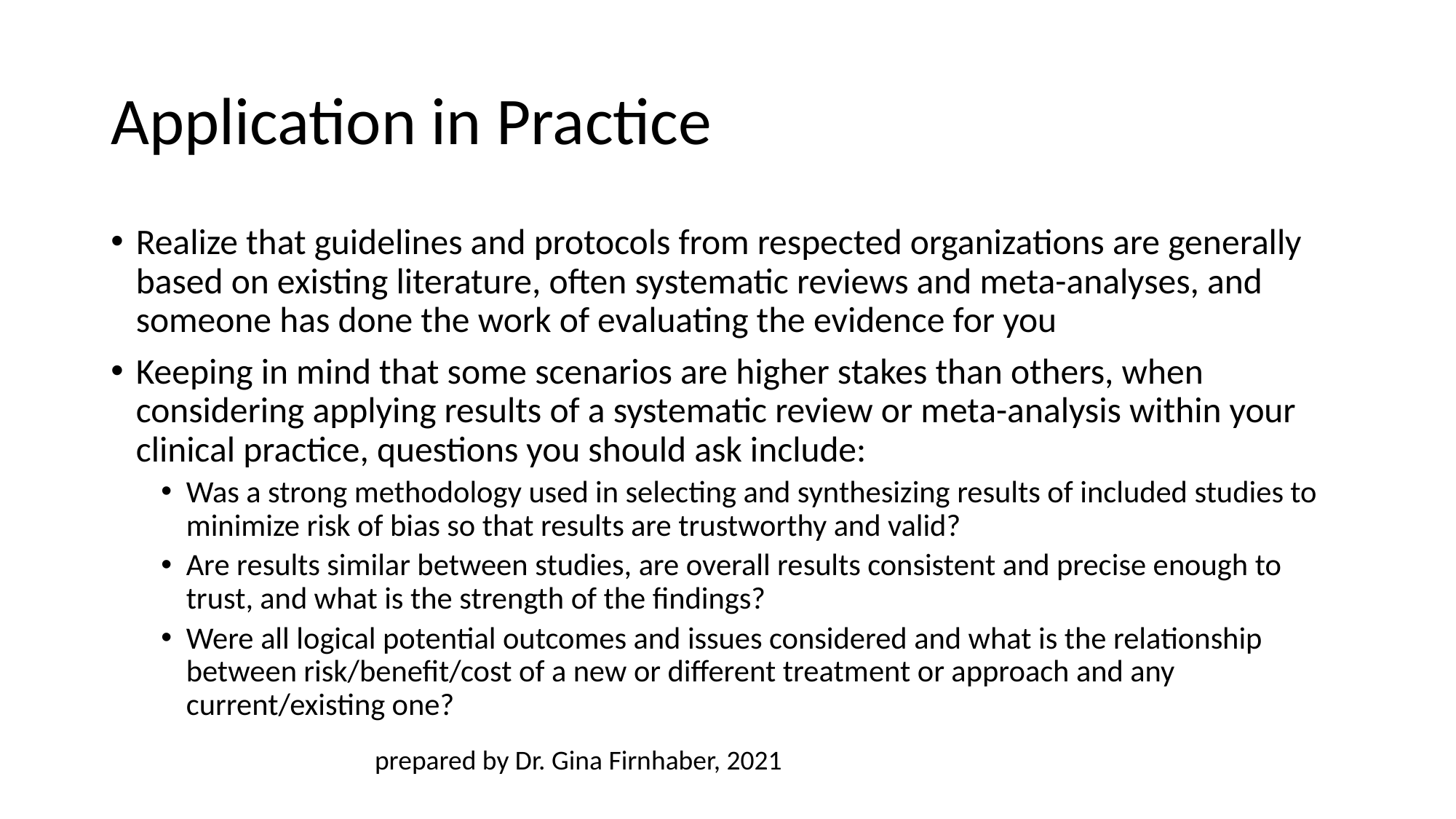

# Application in Practice
Realize that guidelines and protocols from respected organizations are generally based on existing literature, often systematic reviews and meta-analyses, and someone has done the work of evaluating the evidence for you
Keeping in mind that some scenarios are higher stakes than others, when considering applying results of a systematic review or meta-analysis within your clinical practice, questions you should ask include:
Was a strong methodology used in selecting and synthesizing results of included studies to minimize risk of bias so that results are trustworthy and valid?
Are results similar between studies, are overall results consistent and precise enough to trust, and what is the strength of the findings?
Were all logical potential outcomes and issues considered and what is the relationship between risk/benefit/cost of a new or different treatment or approach and any current/existing one?
prepared by Dr. Gina Firnhaber, 2021